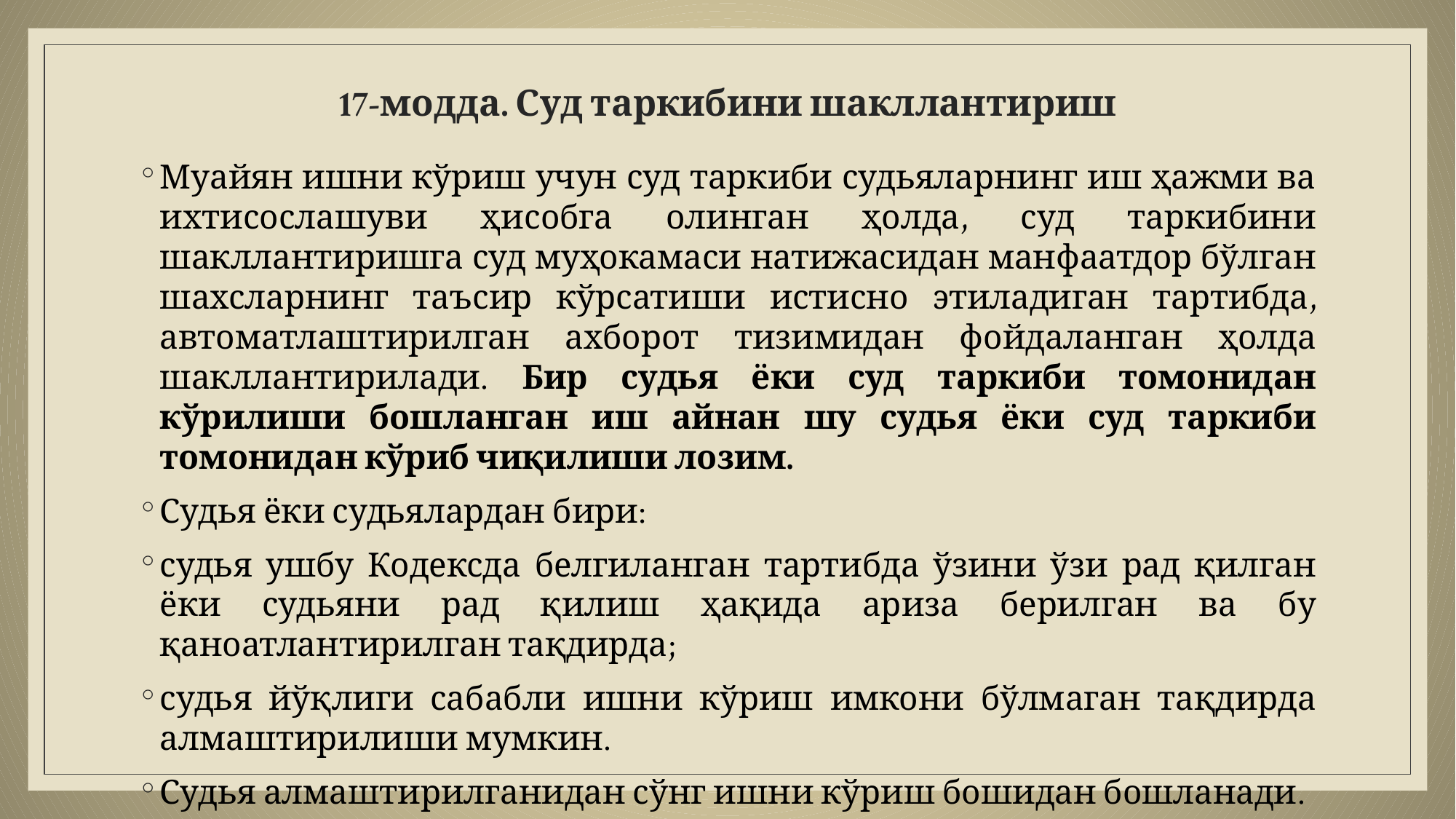

# 17-модда. Суд таркибини шакллантириш
Муайян ишни кўриш учун суд таркиби судьяларнинг иш ҳажми ва ихтисослашуви ҳисобга олинган ҳолда, суд таркибини шакллантиришга суд муҳокамаси натижасидан манфаатдор бўлган шахсларнинг таъсир кўрсатиши истисно этиладиган тартибда, автоматлаштирилган ахборот тизимидан фойдаланган ҳолда шакллантирилади. Бир судья ёки суд таркиби томонидан кўрилиши бошланган иш айнан шу судья ёки суд таркиби томонидан кўриб чиқилиши лозим.
Судья ёки судьялардан бири:
судья ушбу Кодексда белгиланган тартибда ўзини ўзи рад қилган ёки судьяни рад қилиш ҳақида ариза берилган ва бу қаноатлантирилган тақдирда;
судья йўқлиги сабабли ишни кўриш имкони бўлмаган тақдирда алмаштирилиши мумкин.
Судья алмаштирилганидан сўнг ишни кўриш бошидан бошланади.